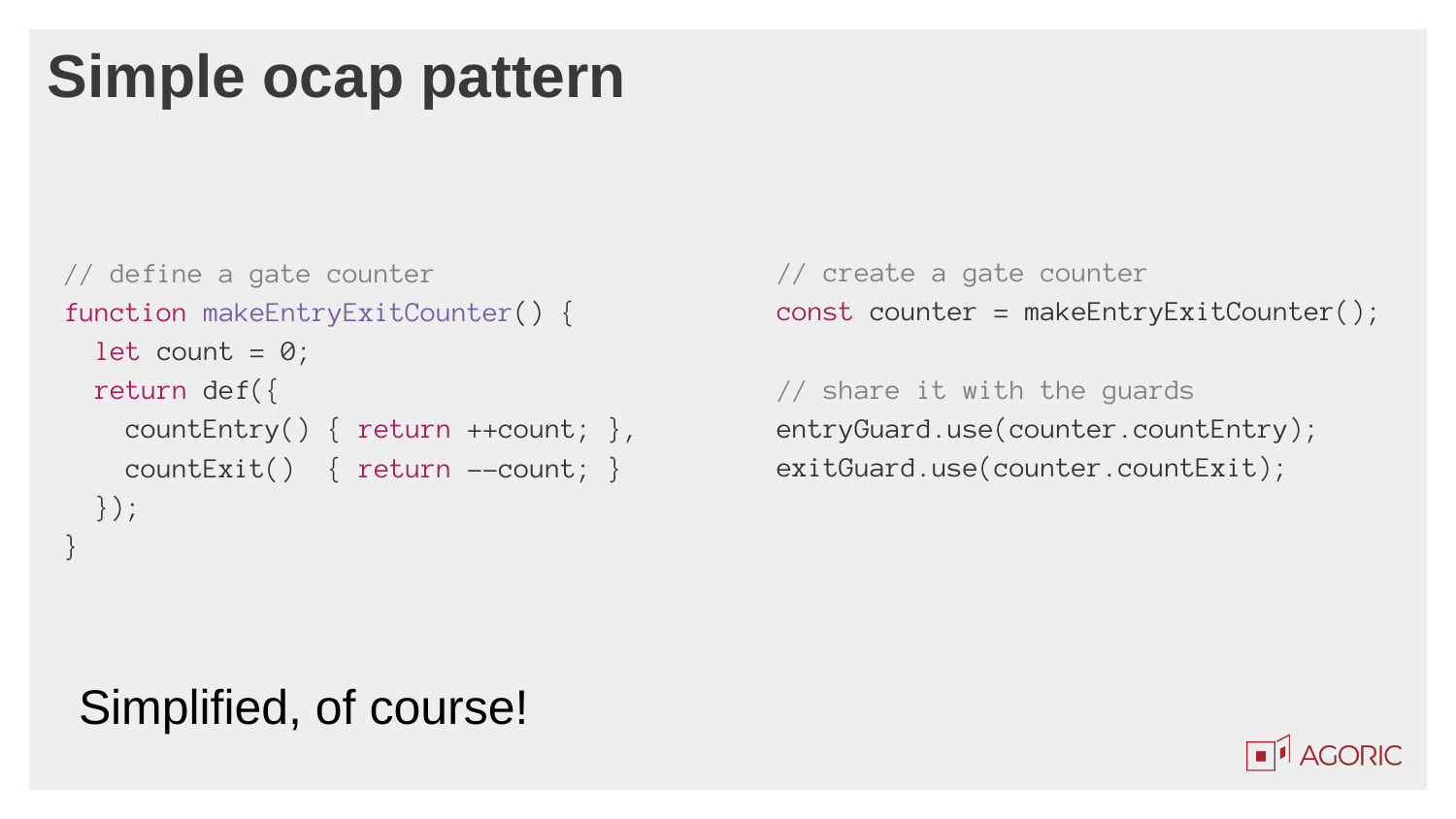

# Simple ocap pattern
// create a gate counter
const counter = makeEntryExitCounter();
// share it with the guards
entryGuard.use(counter.countEntry);
exitGuard.use(counter.countExit);
// define a gate counter
function makeEntryExitCounter() {
  let count = 0;
  return def({
    countEntry() { return ++count; },
    countExit()  { return --count; }
  });
}
Simplified, of course!